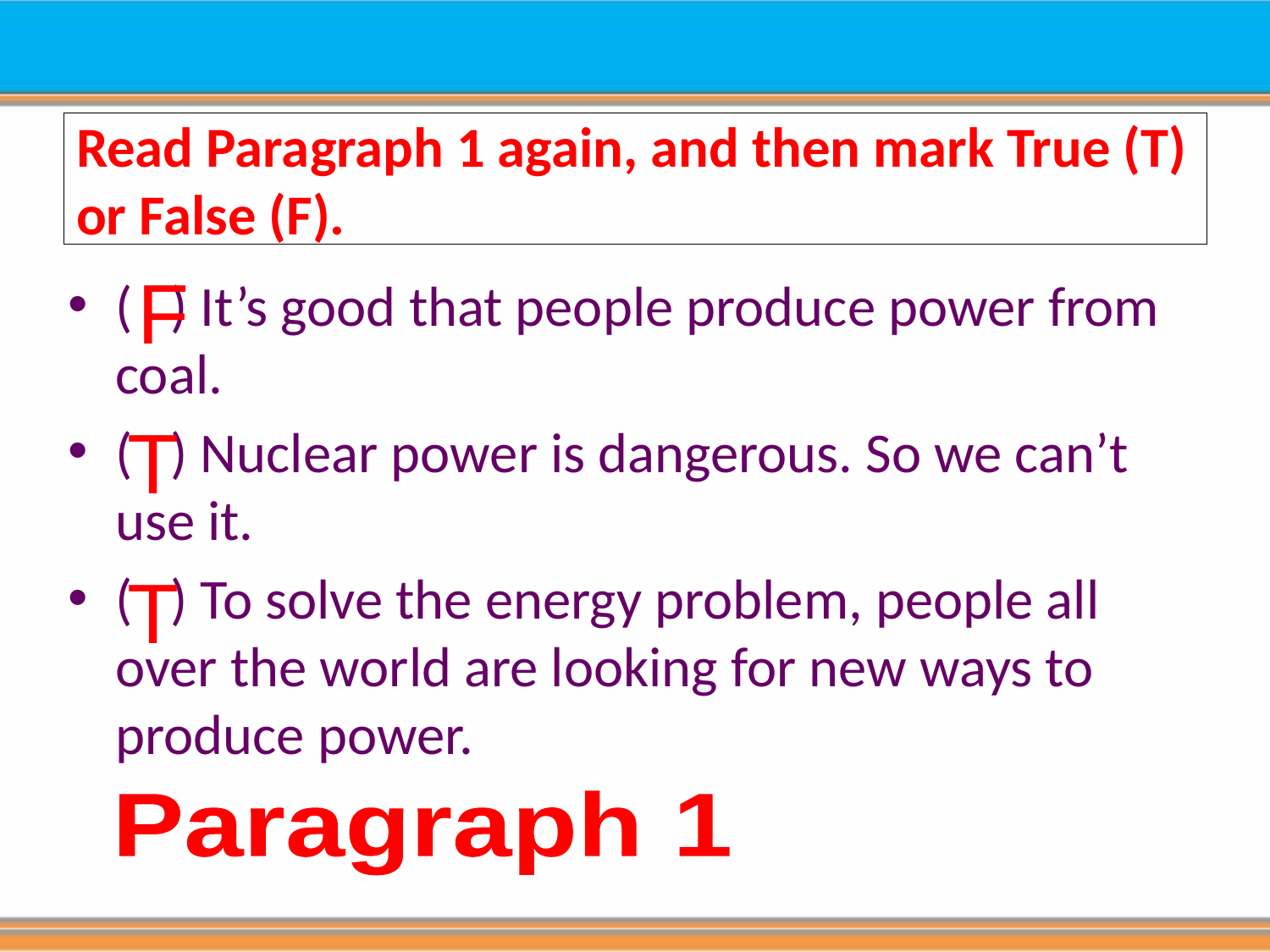

# Read Paragraph 1 again, and then mark True (T) or False (F).
F
(   ) It’s good that people produce power from coal.
(   ) Nuclear power is dangerous. So we can’t use it.
(   ) To solve the energy problem, people all over the world are looking for new ways to produce power.
T
T
Paragraph 1